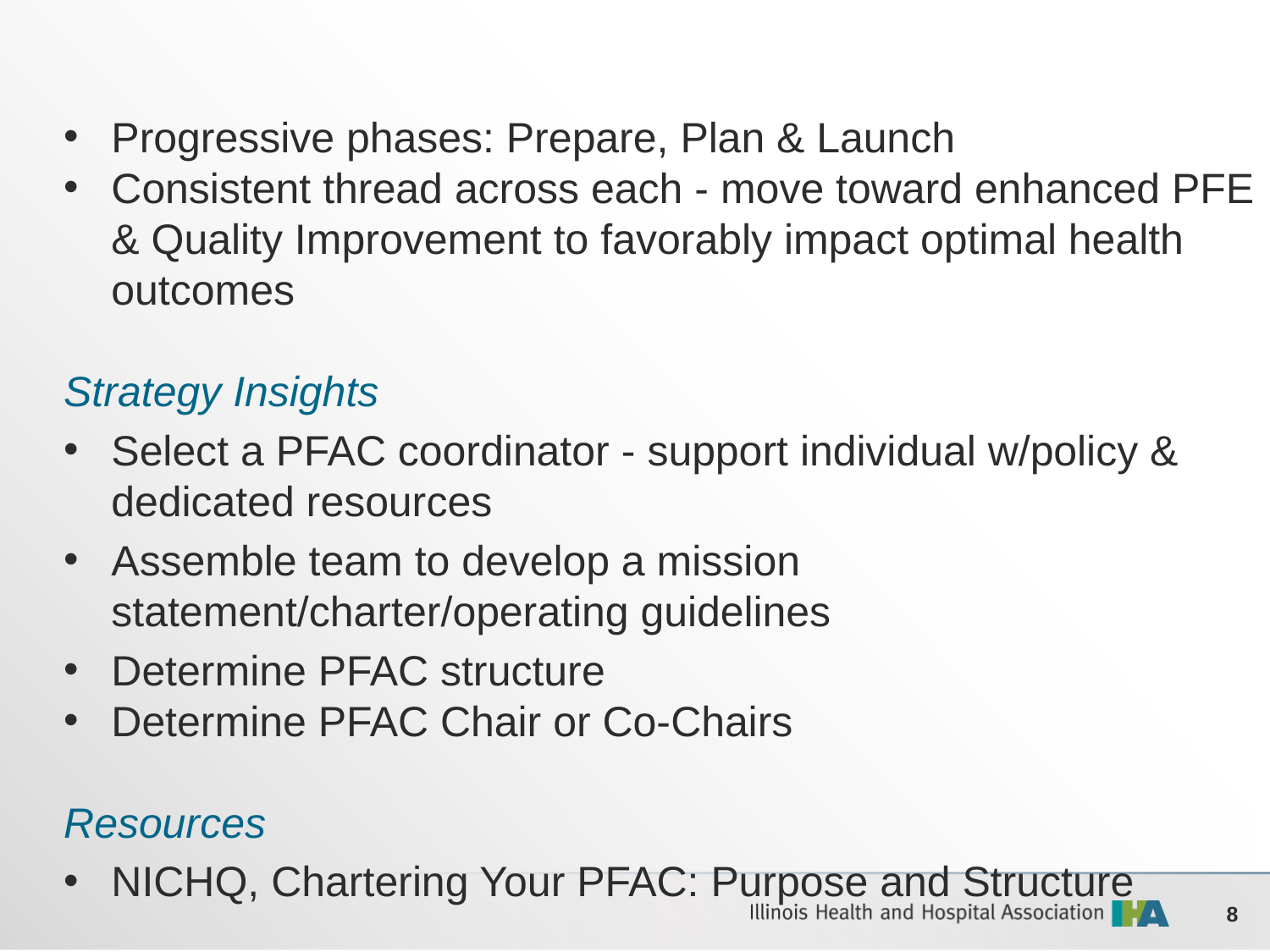

#
Progressive phases: Prepare, Plan & Launch
Consistent thread across each - move toward enhanced PFE & Quality Improvement to favorably impact optimal health outcomes

Strategy Insights
Select a PFAC coordinator - support individual w/policy & dedicated resources
Assemble team to develop a mission statement/charter/operating guidelines
Determine PFAC structure
Determine PFAC Chair or Co-Chairs

Resources
NICHQ, Chartering Your PFAC: Purpose and Structure

This is a body sub-bullet

8